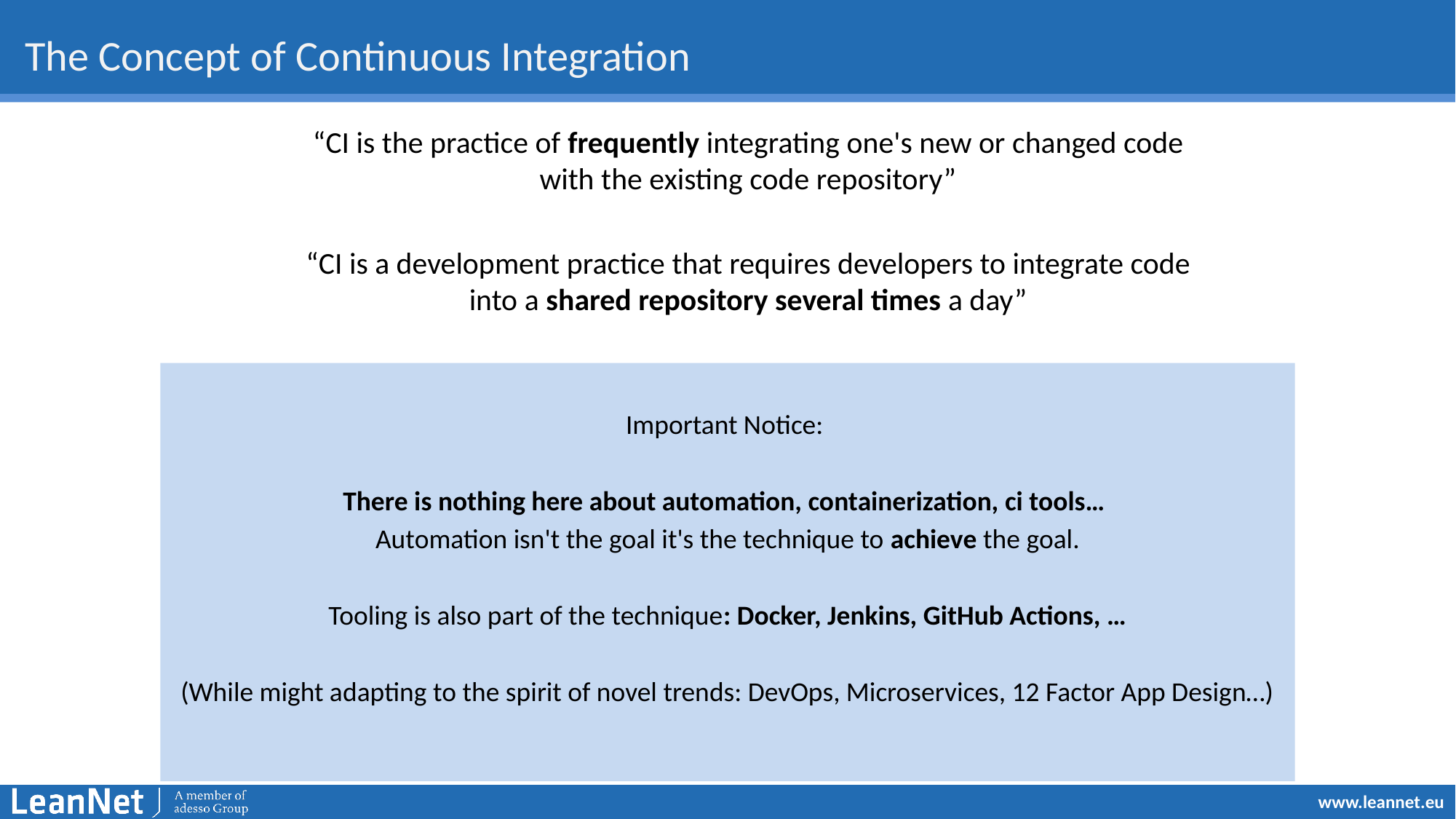

# The Concept of Continuous Integration
“CI is the practice of frequently integrating one's new or changed code with the existing code repository”

“CI is a development practice that requires developers to integrate code into a shared repository several times a day”

Important Notice:

There is nothing here about automation, containerization, ci tools…
Automation isn't the goal it's the technique to achieve the goal.

Tooling is also part of the technique: Docker, Jenkins, GitHub Actions, …

(While might adapting to the spirit of novel trends: DevOps, Microservices, 12 Factor App Design…)